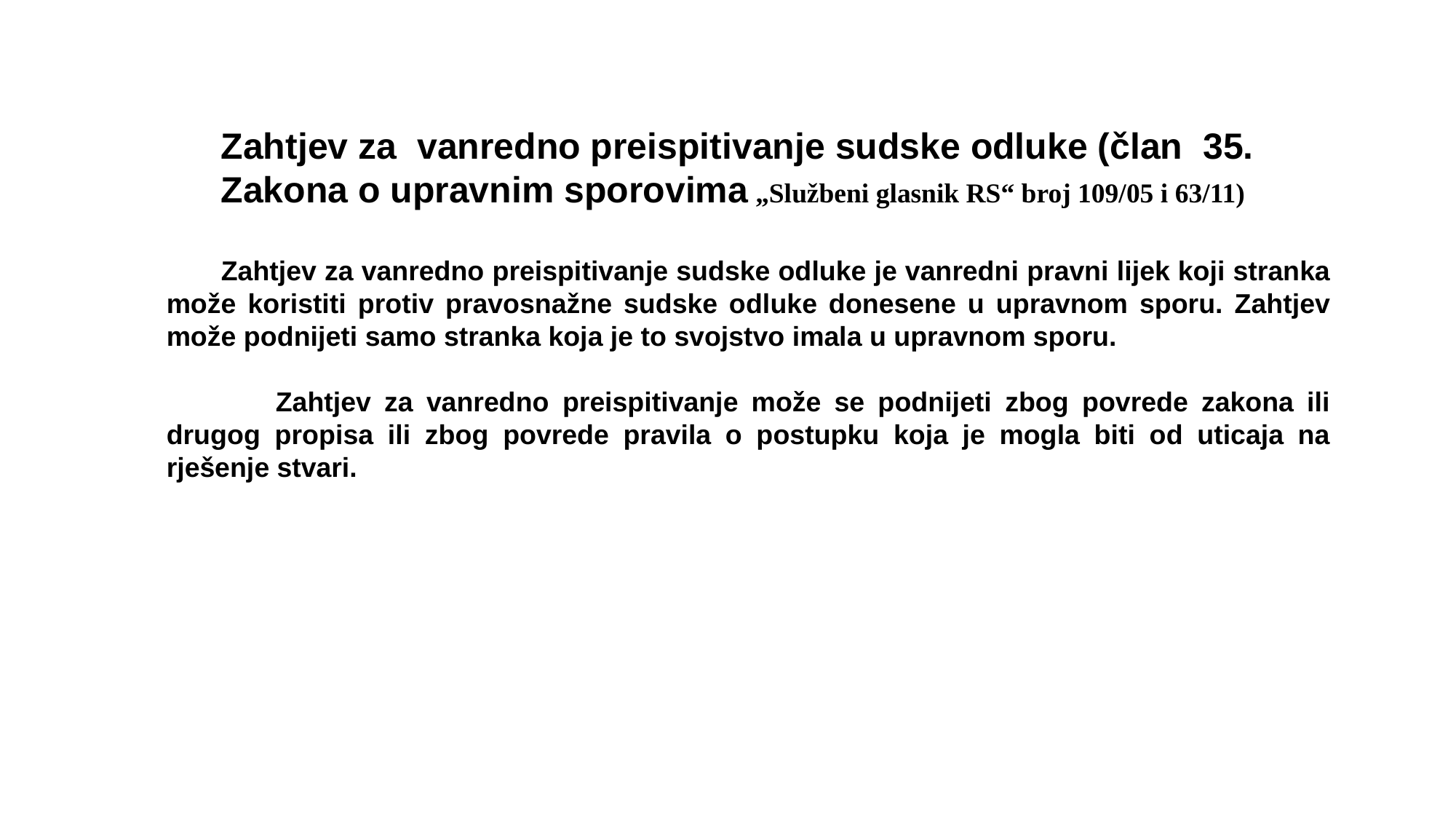

Zahtjev za  vanredno preispitivanje sudske odluke (član  35. Zakona o upravnim sporovima „Službeni glasnik RS“ broj 109/05 i 63/11)

Zahtjev za vanredno preispitivanje sudske odluke je vanredni pravni lijek koji stranka može koristiti protiv pravosnažne sudske odluke donesene u upravnom sporu. Zahtjev može podnijeti samo stranka koja je to svojstvo imala u upravnom sporu.

	Zahtjev za vanredno preispitivanje može se podnijeti zbog povrede zakona ili drugog propisa ili zbog povrede pravila o postupku koja je mogla biti od uticaja na rješenje stvari.